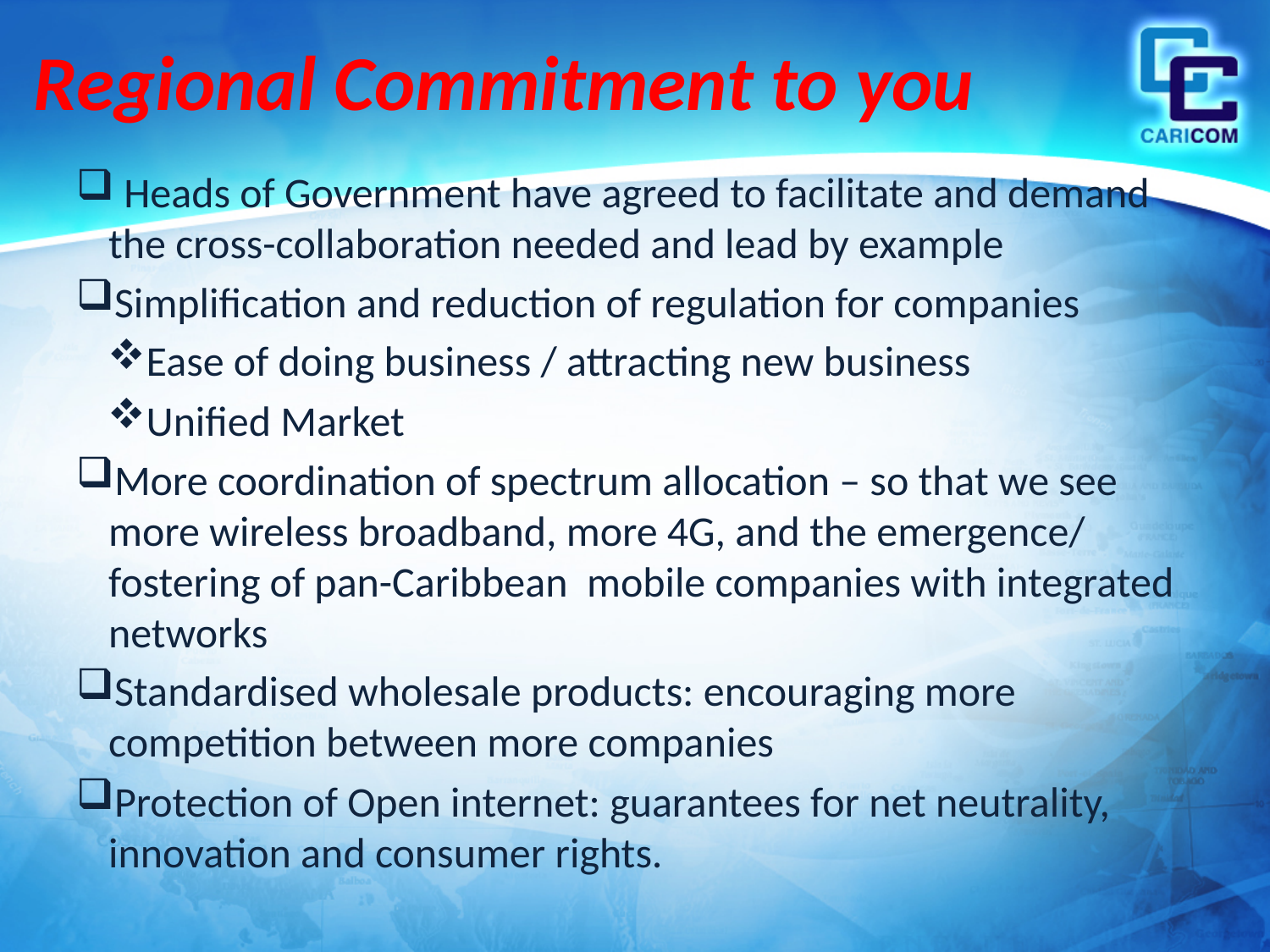

# Regional Commitment to you
 Heads of Government have agreed to facilitate and demand the cross-collaboration needed and lead by example
Simplification and reduction of regulation for companies
Ease of doing business / attracting new business
Unified Market
More coordination of spectrum allocation – so that we see more wireless broadband, more 4G, and the emergence/ fostering of pan-Caribbean  mobile companies with integrated networks
Standardised wholesale products: encouraging more competition between more companies
Protection of Open internet: guarantees for net neutrality, innovation and consumer rights.